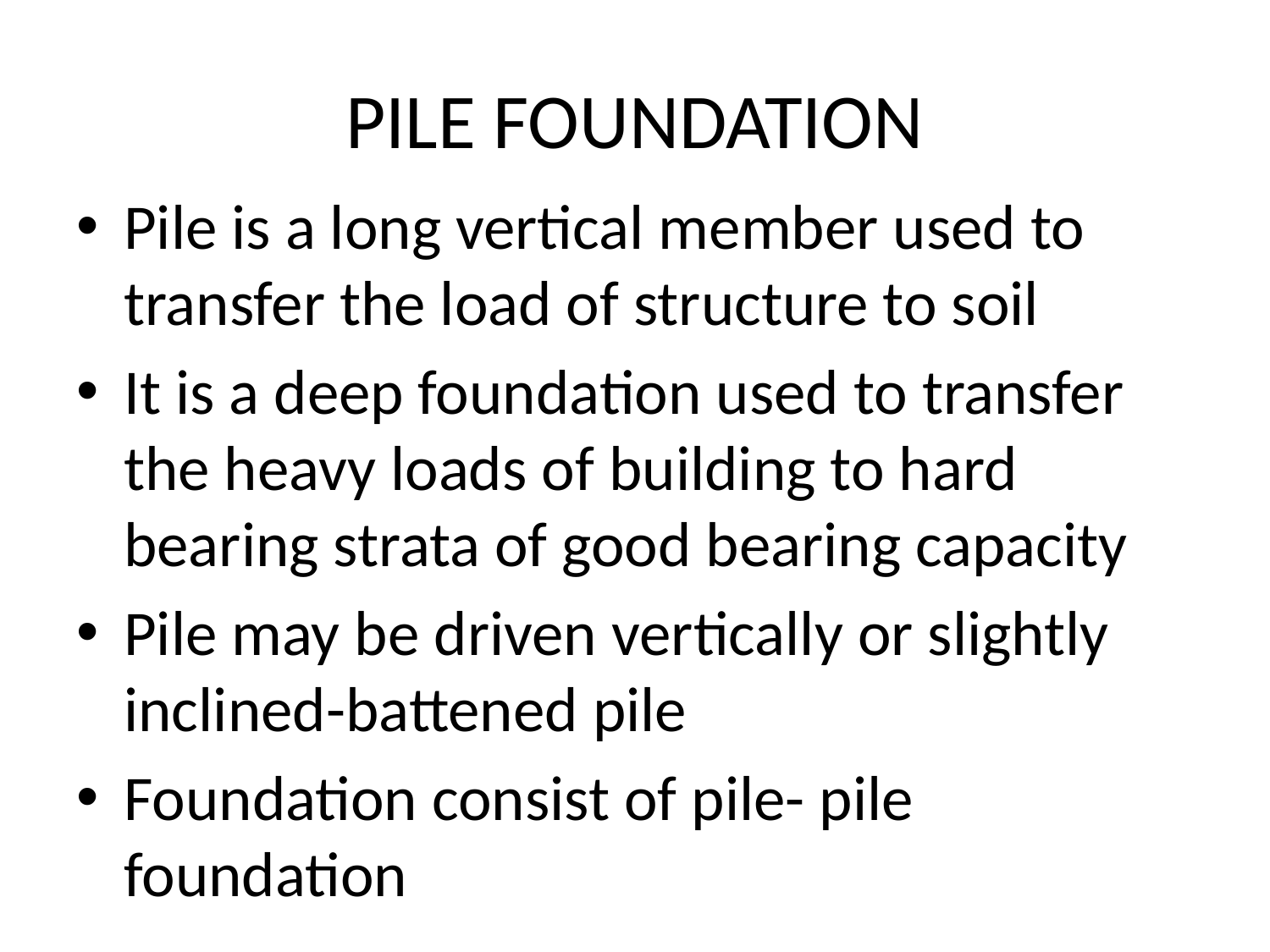

# PILE FOUNDATION
Pile is a long vertical member used to transfer the load of structure to soil
It is a deep foundation used to transfer the heavy loads of building to hard bearing strata of good bearing capacity
Pile may be driven vertically or slightly inclined-battened pile
Foundation consist of pile- pile foundation